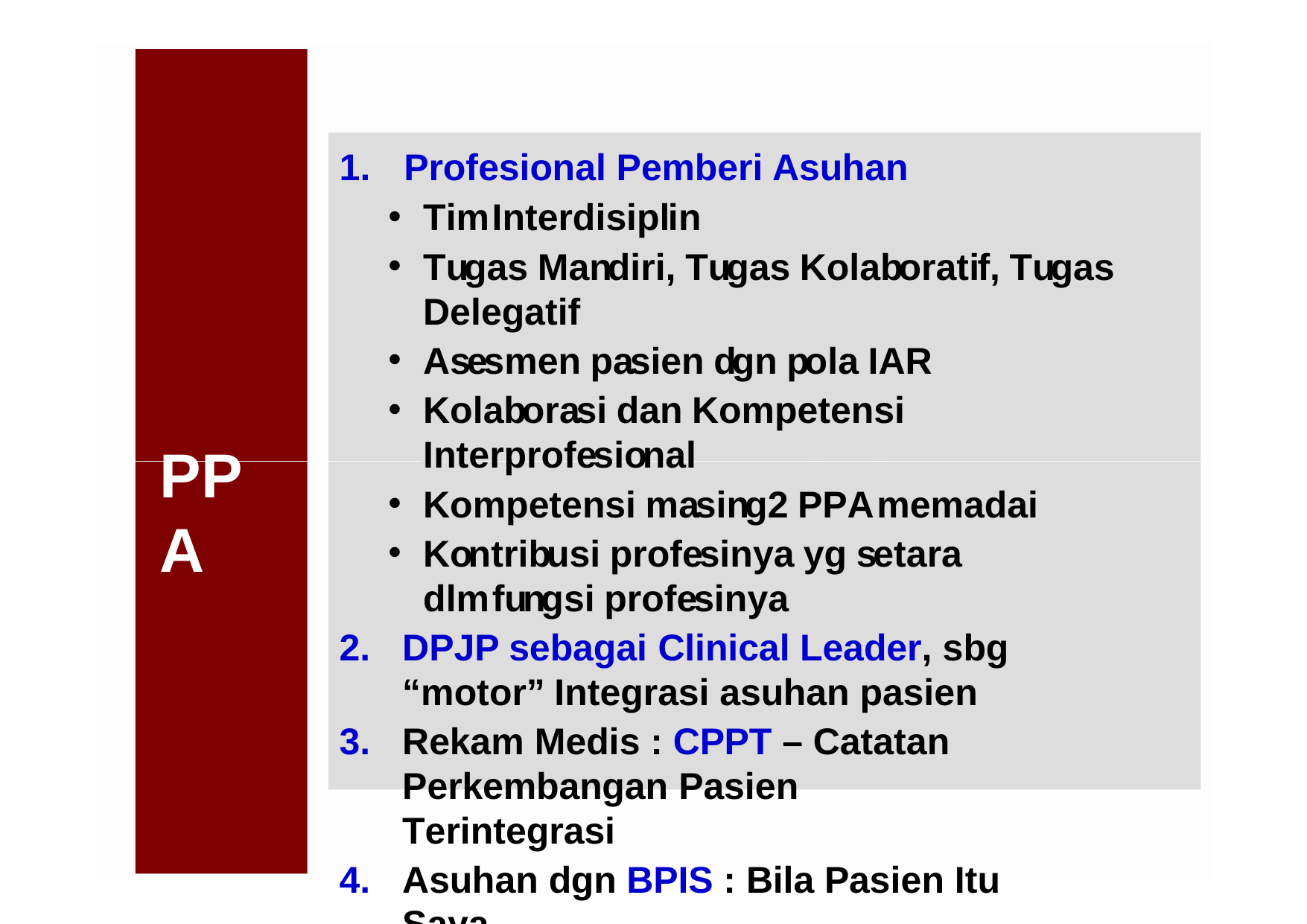

1.	Profesional Pemberi Asuhan
TimInterdisiplin
Tugas Mandiri, Tugas Kolaboratif, Tugas Delegatif
Asesmen pasien dgn pola IAR
Kolaborasi dan Kompetensi Interprofesional
Kompetensi masing2 PPAmemadai
Kontribusi profesinya yg setara dlmfungsi profesinya
DPJP sebagai Clinical Leader, sbg “motor” Integrasi asuhan pasien
Rekam Medis : CPPT – Catatan Perkembangan Pasien Terintegrasi
Asuhan dgn BPIS : Bila Pasien Itu Saya
PPA